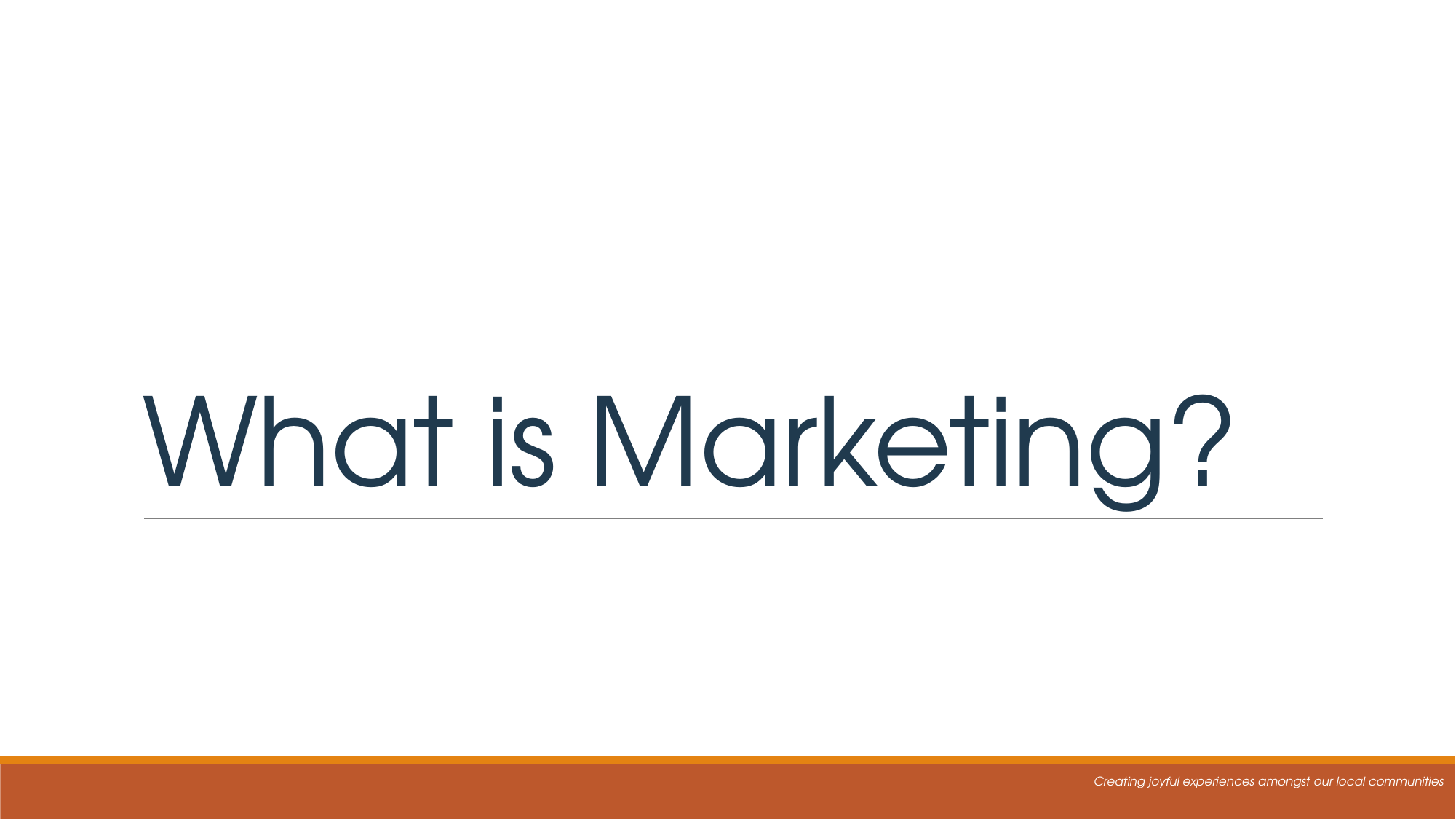

# What is Marketing?
Creating joyful experiences amongst our local communities